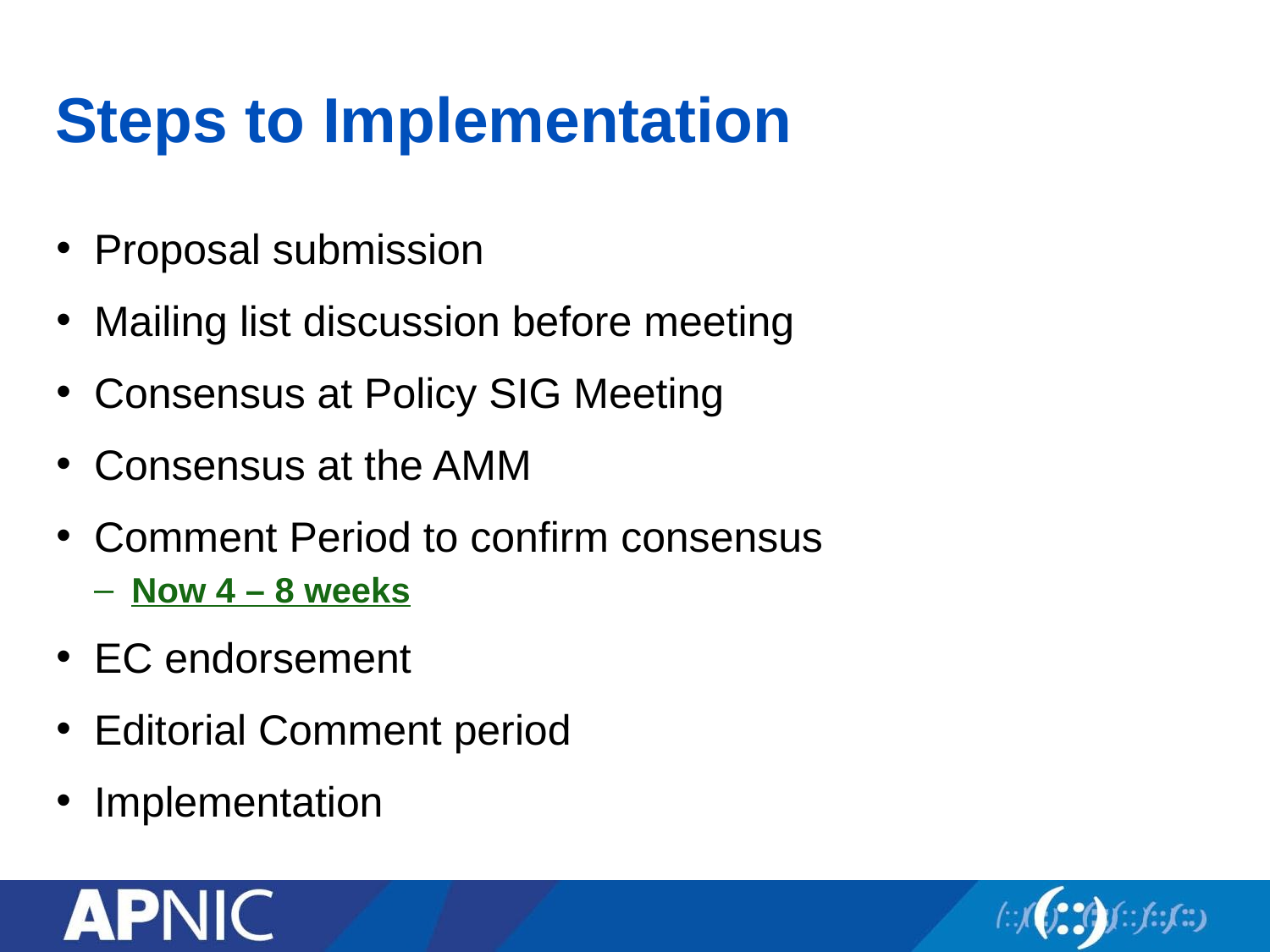

# Steps to Implementation
Proposal submission
Mailing list discussion before meeting
Consensus at Policy SIG Meeting
Consensus at the AMM
Comment Period to confirm consensus
Now 4 – 8 weeks
EC endorsement
Editorial Comment period
Implementation